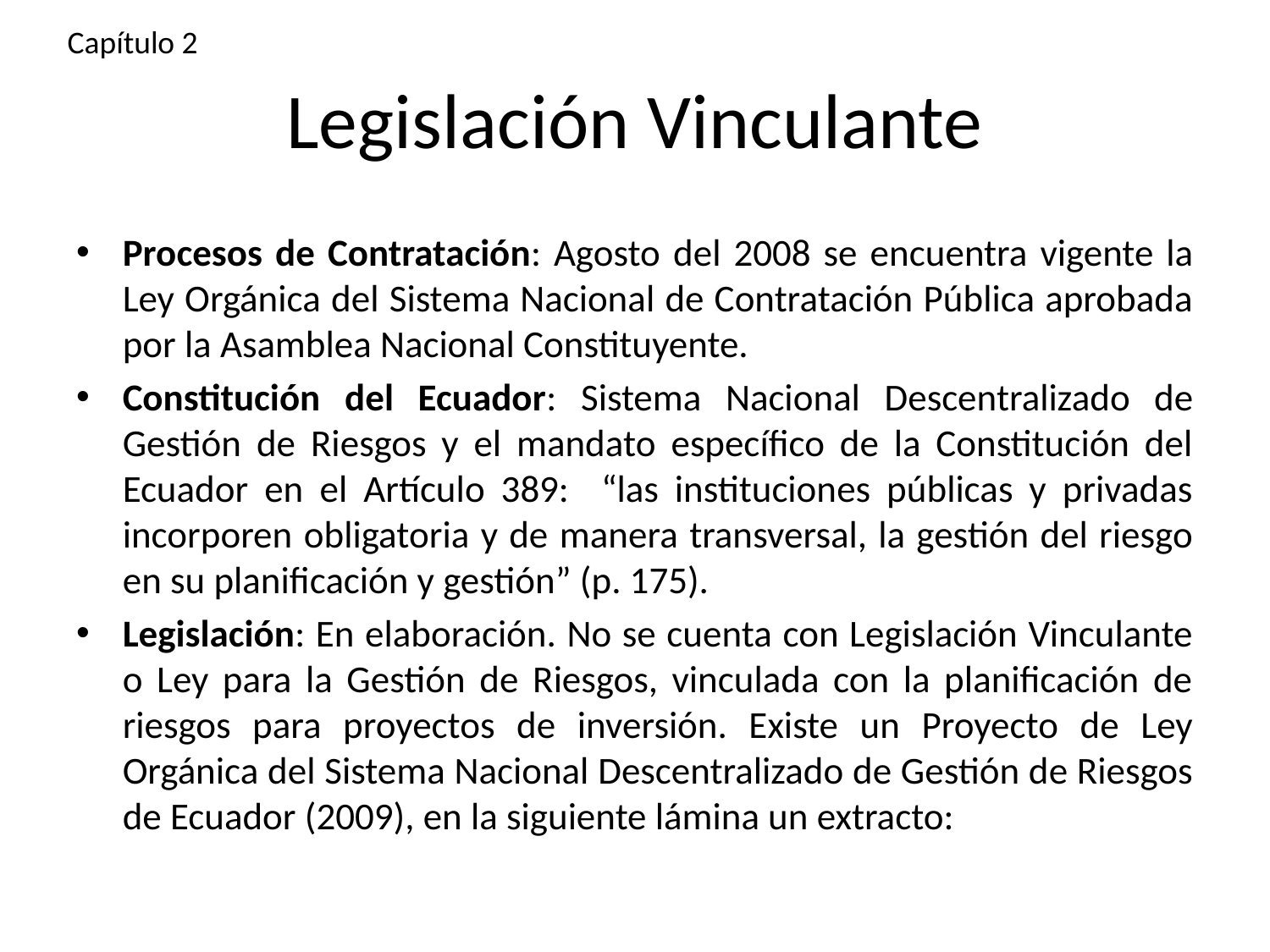

Capítulo 2
# Legislación Vinculante
Procesos de Contratación: Agosto del 2008 se encuentra vigente la Ley Orgánica del Sistema Nacional de Contratación Pública aprobada por la Asamblea Nacional Constituyente.
Constitución del Ecuador: Sistema Nacional Descentralizado de Gestión de Riesgos y el mandato específico de la Constitución del Ecuador en el Artículo 389:  “las instituciones públicas y privadas incorporen obligatoria y de manera transversal, la gestión del riesgo en su planificación y gestión” (p. 175).
Legislación: En elaboración. No se cuenta con Legislación Vinculante o Ley para la Gestión de Riesgos, vinculada con la planificación de riesgos para proyectos de inversión. Existe un Proyecto de Ley Orgánica del Sistema Nacional Descentralizado de Gestión de Riesgos de Ecuador (2009), en la siguiente lámina un extracto: